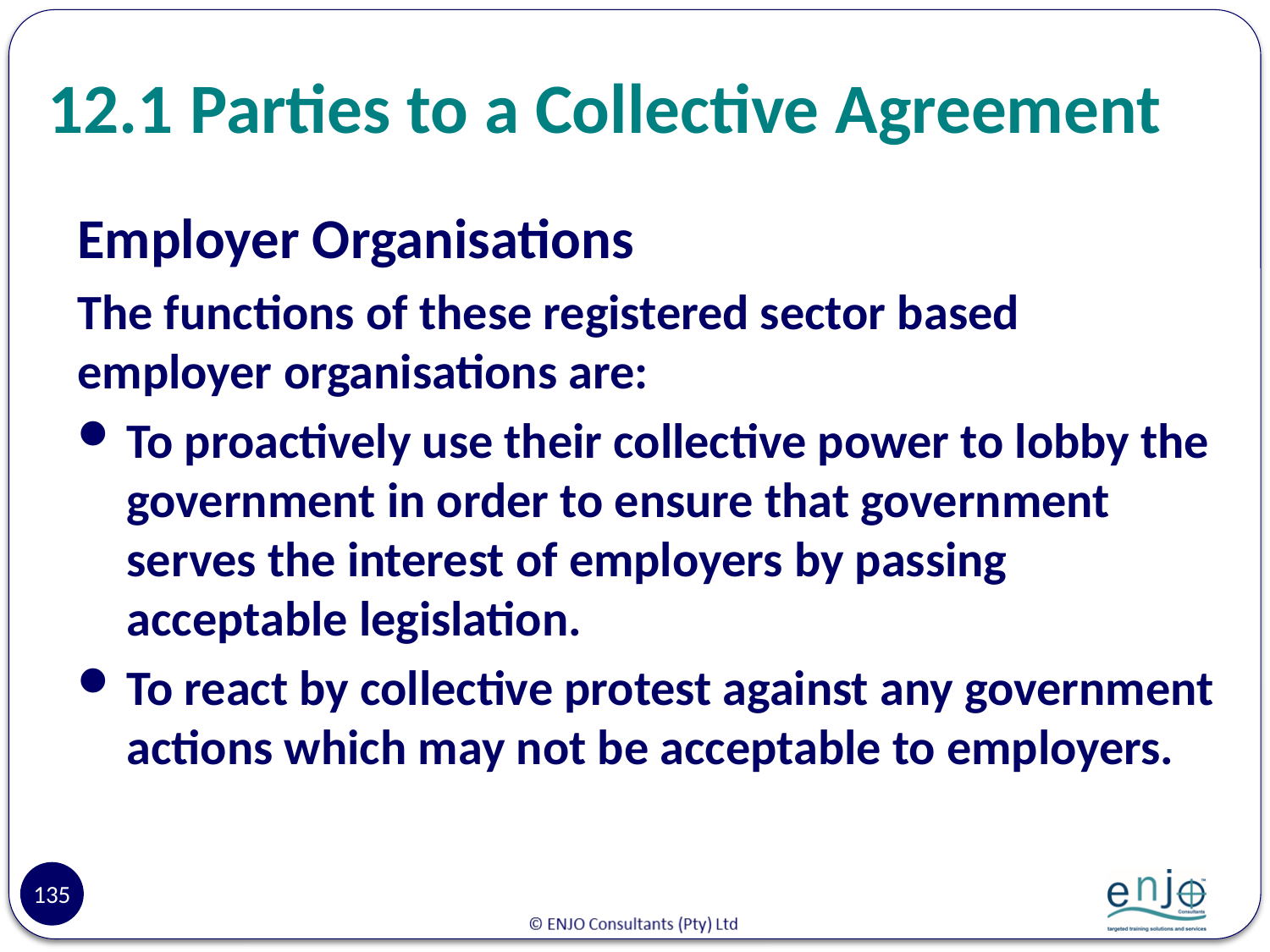

# 12.1	 Parties to a Collective Agreement
Employer Organisations
The functions of these registered sector based employer organisations are:
To proactively use their collective power to lobby the government in order to ensure that government serves the interest of employers by passing acceptable legislation.
To react by collective protest against any government actions which may not be acceptable to employers.
135